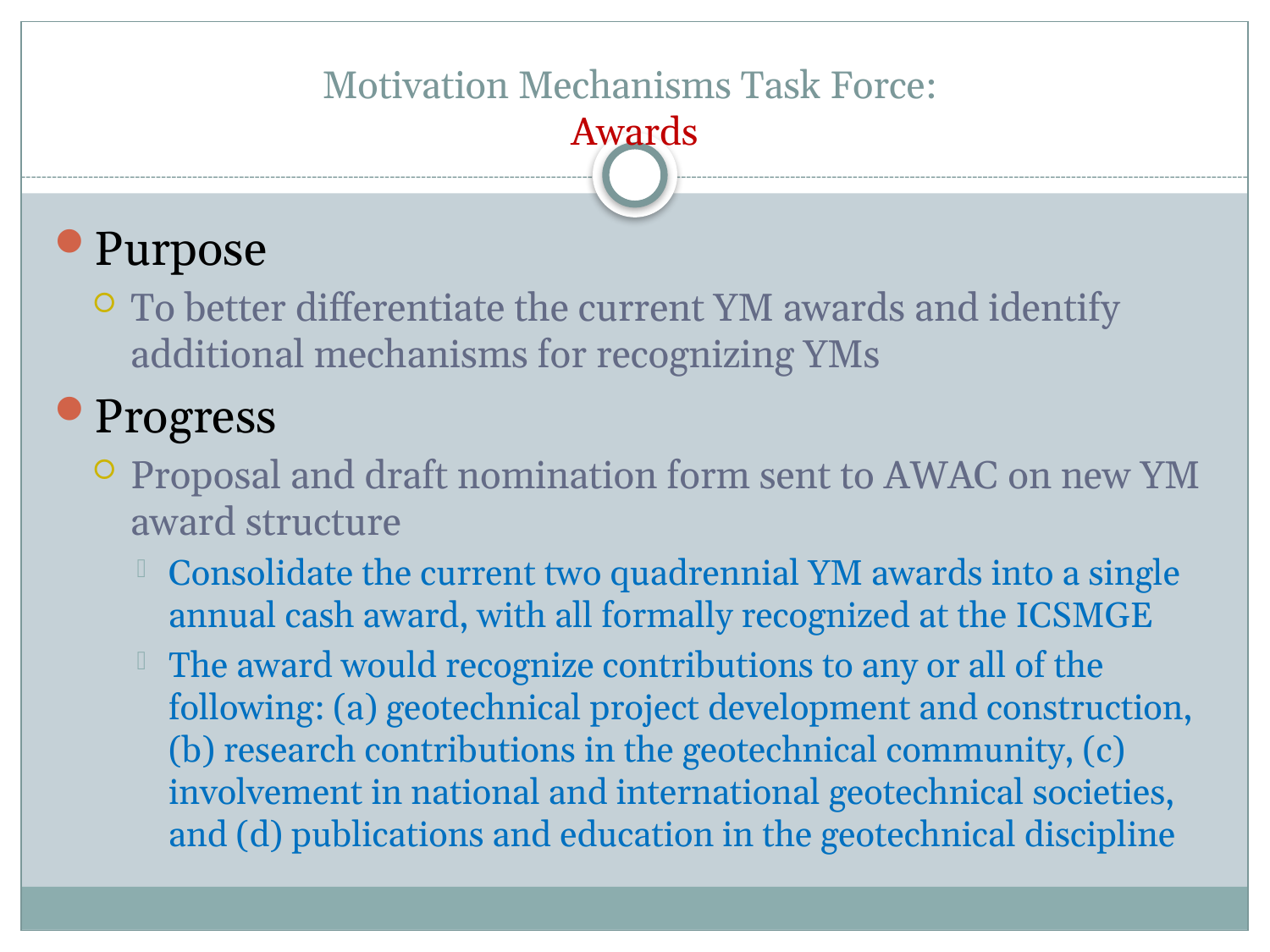

# Motivation Mechanisms Task Force: Awards
Purpose
To better differentiate the current YM awards and identify additional mechanisms for recognizing YMs
Progress
Proposal and draft nomination form sent to AWAC on new YM award structure
Consolidate the current two quadrennial YM awards into a single annual cash award, with all formally recognized at the ICSMGE
The award would recognize contributions to any or all of the following: (a) geotechnical project development and construction, (b) research contributions in the geotechnical community, (c) involvement in national and international geotechnical societies, and (d) publications and education in the geotechnical discipline